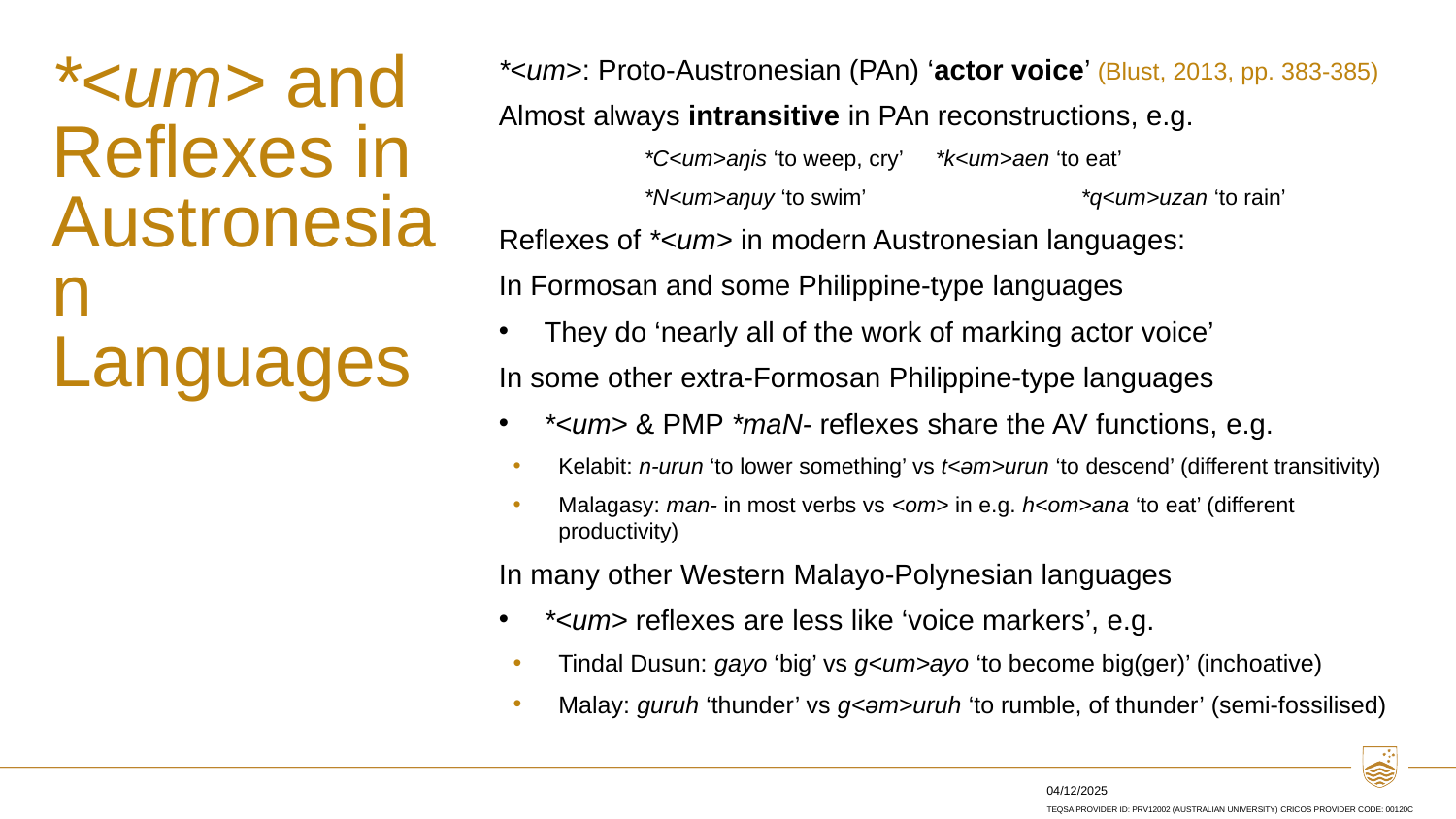

*<um> and Reflexes in Austronesian Languages
*<um>: Proto-Austronesian (PAn) ‘actor voice’ (Blust, 2013, pp. 383-385)
Almost always intransitive in PAn reconstructions, e.g.
	*C<um>aŋis ‘to weep, cry’	*k<um>aen ‘to eat’
	*N<um>aŋuy ‘to swim’		*q<um>uzan ‘to rain’
Reflexes of *<um> in modern Austronesian languages:
In Formosan and some Philippine-type languages
They do ‘nearly all of the work of marking actor voice’
In some other extra-Formosan Philippine-type languages
*<um> & PMP *maN- reflexes share the AV functions, e.g.
Kelabit: n-urun ‘to lower something’ vs t<əm>urun ‘to descend’ (different transitivity)
Malagasy: man- in most verbs vs <om> in e.g. h<om>ana ‘to eat’ (different productivity)
In many other Western Malayo-Polynesian languages
*<um> reflexes are less like ‘voice markers’, e.g.
Tindal Dusun: gayo ‘big’ vs g<um>ayo ‘to become big(ger)’ (inchoative)
Malay: guruh ‘thunder’ vs g<əm>uruh ‘to rumble, of thunder’ (semi-fossilised)

04/12/2025